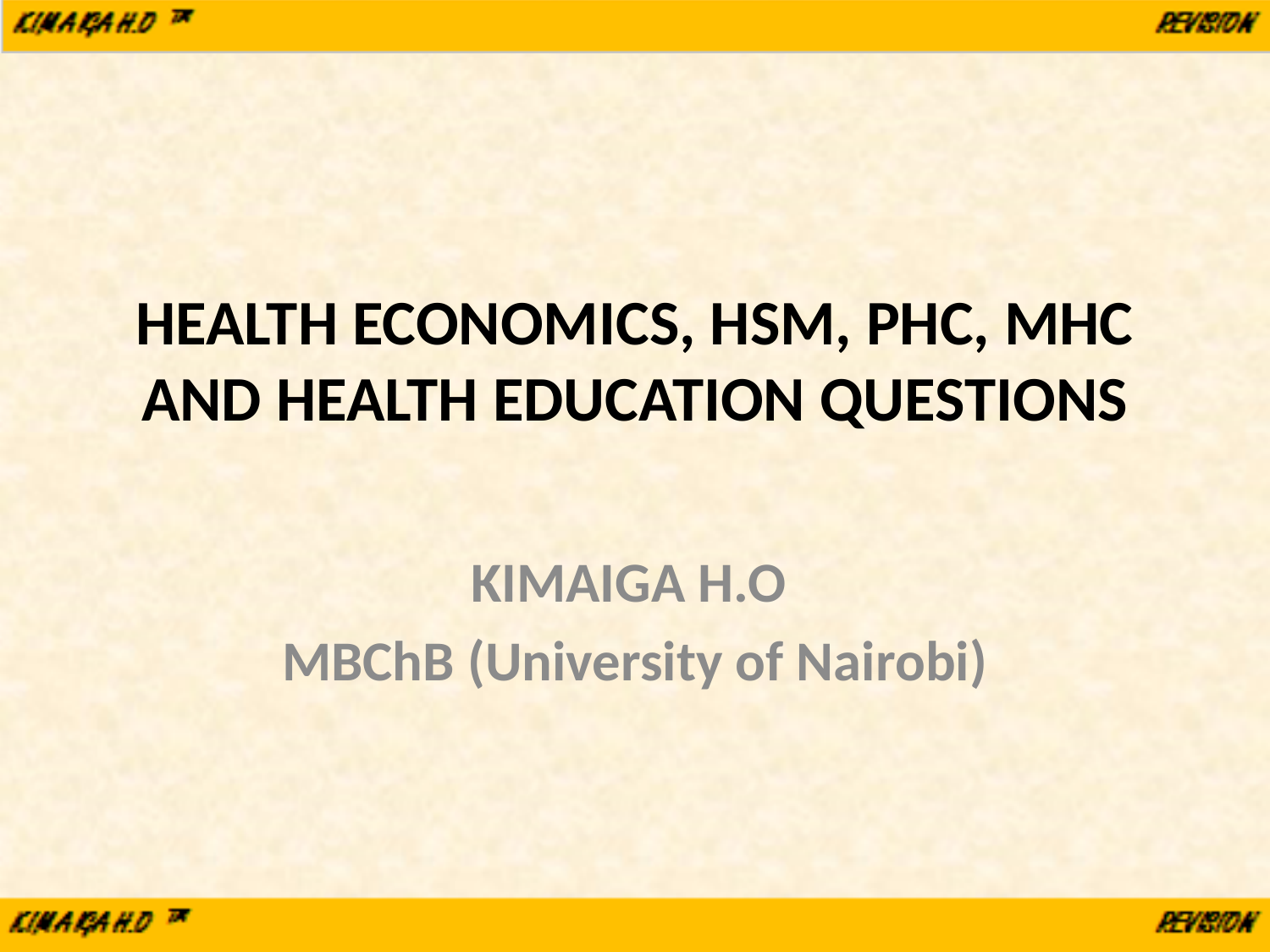

# HEALTH ECONOMICS, HSM, PHC, MHC AND HEALTH EDUCATION QUESTIONS
KIMAIGA H.O
MBChB (University of Nairobi)